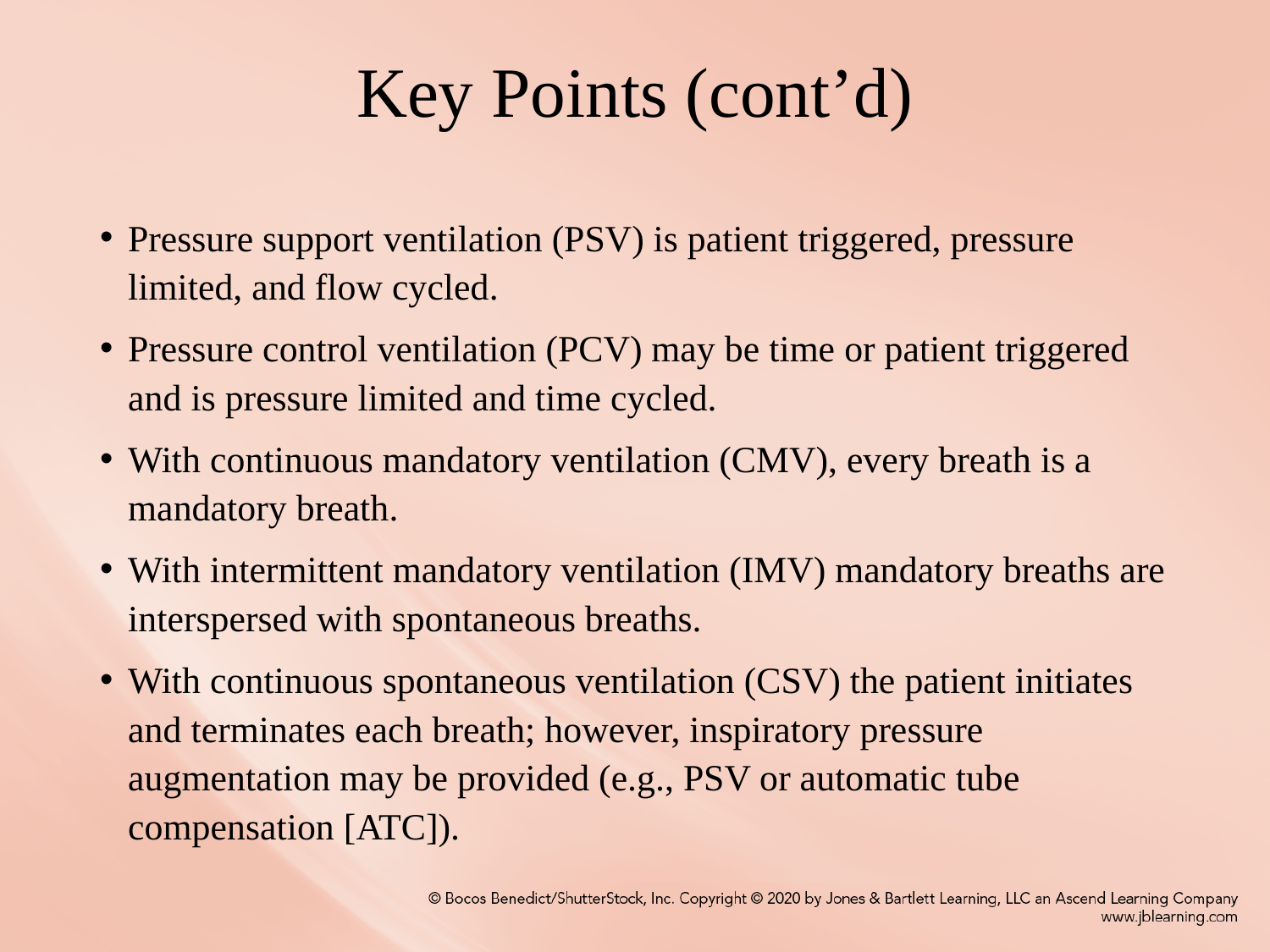

# Key Points (cont’d)
Pressure support ventilation (PSV) is patient triggered, pressure limited, and flow cycled.
Pressure control ventilation (PCV) may be time or patient triggered and is pressure limited and time cycled.
With continuous mandatory ventilation (CMV), every breath is a mandatory breath.
With intermittent mandatory ventilation (IMV) mandatory breaths are interspersed with spontaneous breaths.
With continuous spontaneous ventilation (CSV) the patient initiates and terminates each breath; however, inspiratory pressure augmentation may be provided (e.g., PSV or automatic tube compensation [ATC]).